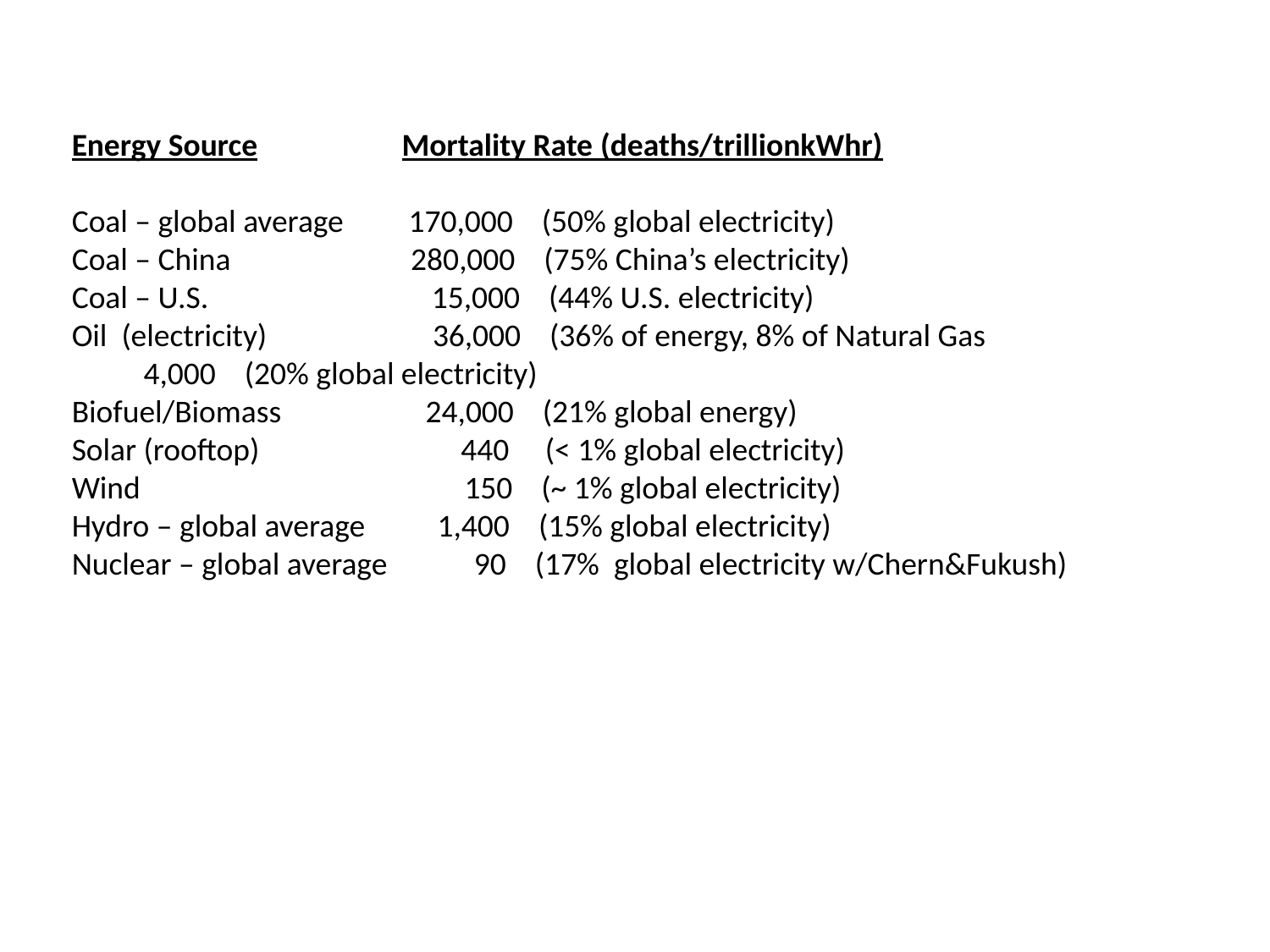

Energy Source                    Mortality Rate (deaths/trillionkWhr)

Coal – global average         170,000    (50% global electricity)
Coal – China                         280,000    (75% China’s electricity)
Coal – U.S.                               15,000    (44% U.S. electricity)
Oil  (electricity)                       36,000    (36% of energy, 8% of Natural Gas                                             4,000    (20% global electricity)
Biofuel/Biomass                    24,000    (21% global energy)
Solar (rooftop)                            440     (< 1% global electricity)
Wind                                             150    (~ 1% global electricity)
Hydro – global average          1,400    (15% global electricity)
Nuclear – global average            90    (17%  global electricity w/Chern&Fukush)